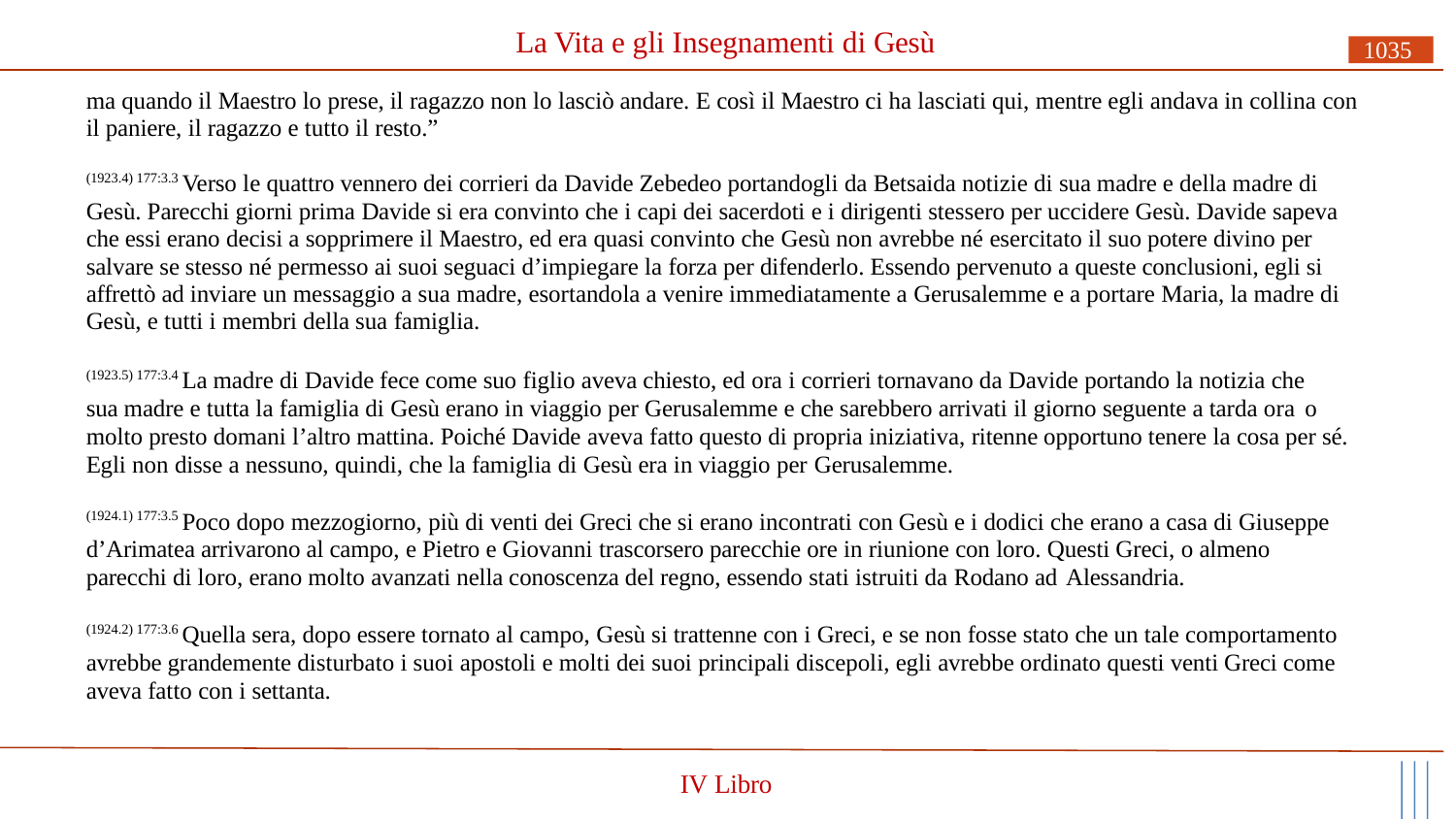

# La Vita e gli Insegnamenti di Gesù
1035

ma quando il Maestro lo prese, il ragazzo non lo lasciò andare. E così il Maestro ci ha lasciati qui, mentre egli andava in collina con  il paniere, il ragazzo e tutto il resto.”

(1923.4) 177:3.3 Verso le quattro vennero dei corrieri da Davide Zebedeo portandogli da Betsaida notizie di sua madre e della madre di  Gesù. Parecchi giorni prima Davide si era convinto che i capi dei sacerdoti e i dirigenti stessero per uccidere Gesù. Davide sapeva  che essi erano decisi a sopprimere il Maestro, ed era quasi convinto che Gesù non avrebbe né esercitato il suo potere divino per  salvare se stesso né permesso ai suoi seguaci d’impiegare la forza per difenderlo. Essendo pervenuto a queste conclusioni, egli si  affrettò ad inviare un messaggio a sua madre, esortandola a venire immediatamente a Gerusalemme e a portare Maria, la madre di  Gesù, e tutti i membri della sua famiglia.

(1923.5) 177:3.4 La madre di Davide fece come suo figlio aveva chiesto, ed ora i corrieri tornavano da Davide portando la notizia che  sua madre e tutta la famiglia di Gesù erano in viaggio per Gerusalemme e che sarebbero arrivati il giorno seguente a tarda ora o
molto presto domani l’altro mattina. Poiché Davide aveva fatto questo di propria iniziativa, ritenne opportuno tenere la cosa per sé.  Egli non disse a nessuno, quindi, che la famiglia di Gesù era in viaggio per Gerusalemme.

(1924.1) 177:3.5 Poco dopo mezzogiorno, più di venti dei Greci che si erano incontrati con Gesù e i dodici che erano a casa di Giuseppe  d’Arimatea arrivarono al campo, e Pietro e Giovanni trascorsero parecchie ore in riunione con loro. Questi Greci, o almeno  parecchi di loro, erano molto avanzati nella conoscenza del regno, essendo stati istruiti da Rodano ad Alessandria.

(1924.2) 177:3.6 Quella sera, dopo essere tornato al campo, Gesù si trattenne con i Greci, e se non fosse stato che un tale comportamento  avrebbe grandemente disturbato i suoi apostoli e molti dei suoi principali discepoli, egli avrebbe ordinato questi venti Greci come  aveva fatto con i settanta.

IV Libro